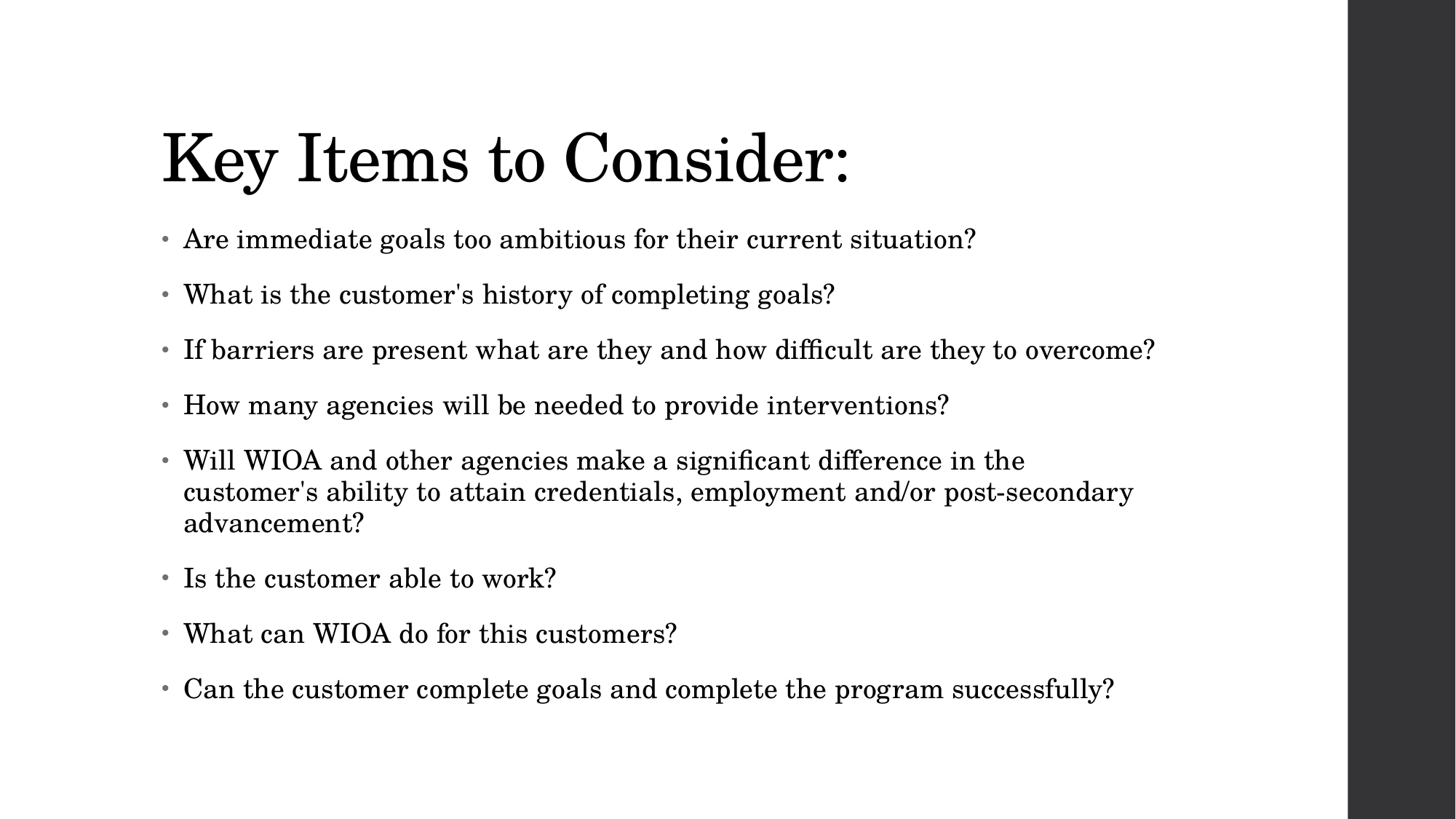

# Key Items to Consider:
Are immediate goals too ambitious for their current situation?
What is the customer's history of completing goals?
If barriers are present what are they and how difficult are they to overcome?
How many agencies will be needed to provide interventions?
Will WIOA and other agencies make a significant difference in the customer's ability to attain credentials, employment and/or post-secondary advancement?
Is the customer able to work?
What can WIOA do for this customers?
Can the customer complete goals and complete the program successfully?